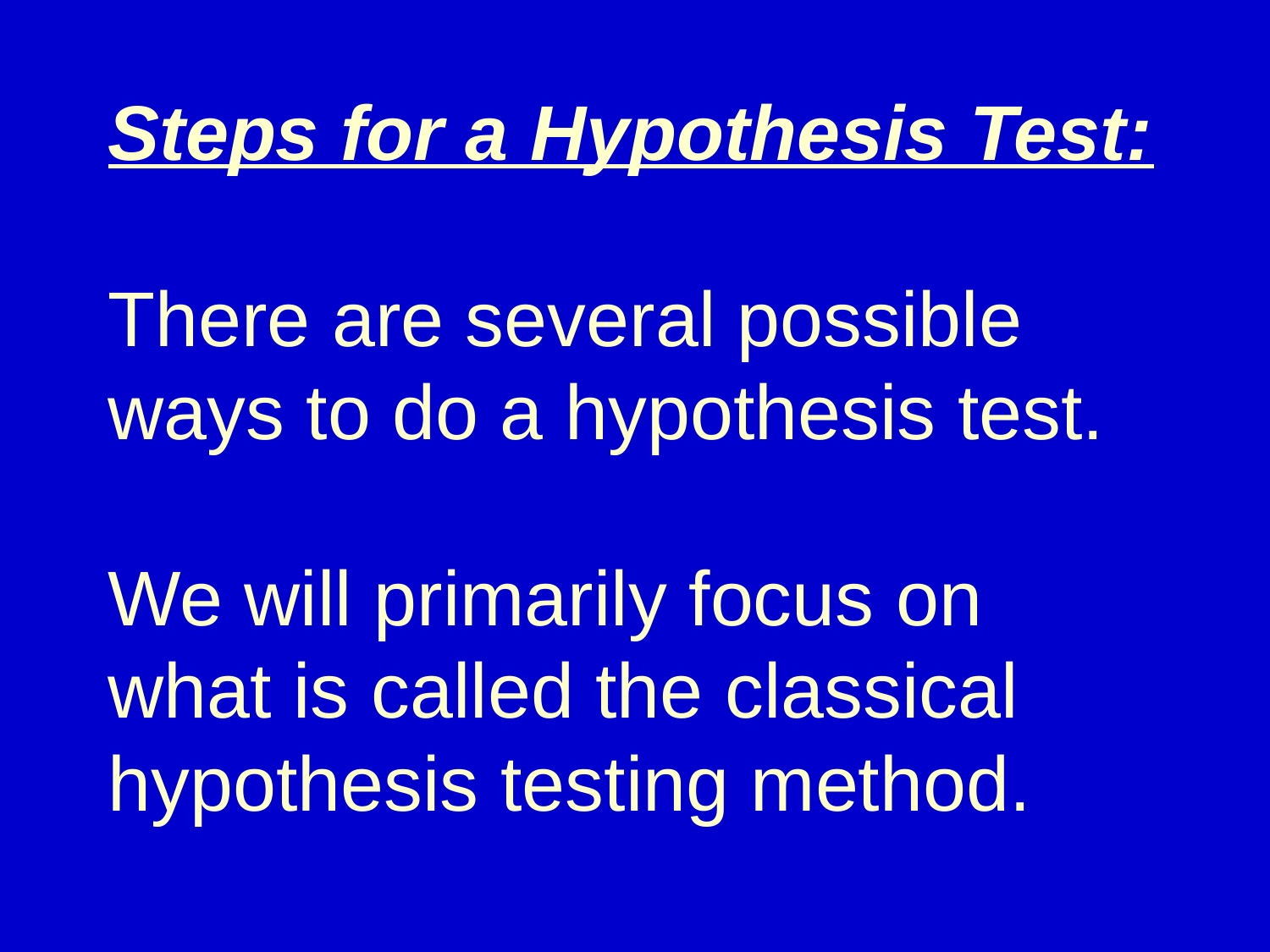

# Steps for a Hypothesis Test: There are several possible ways to do a hypothesis test.   We will primarily focus on what is called the classical hypothesis testing method.